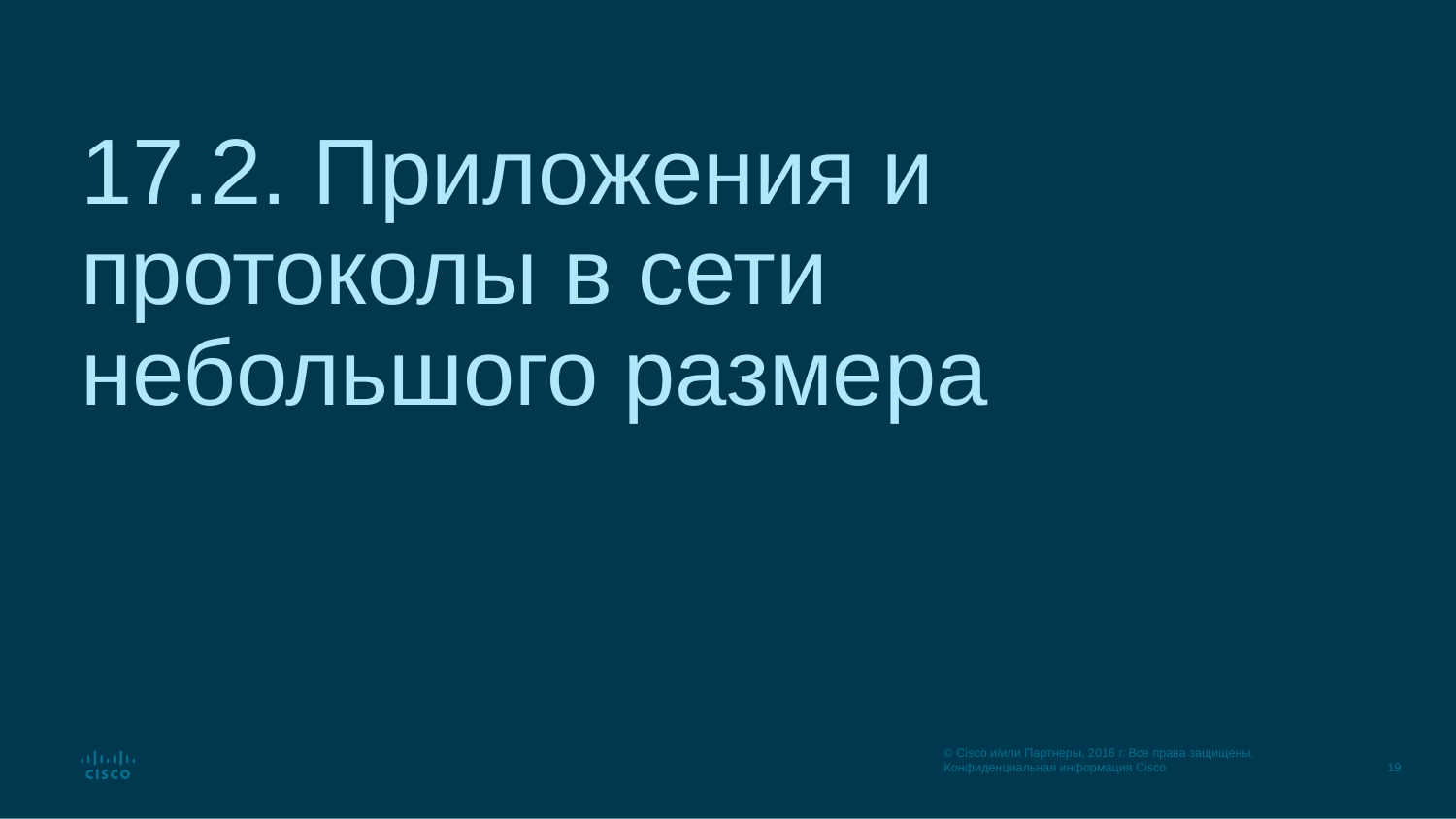

# 17.2. Приложения и протоколы в сети небольшого размера